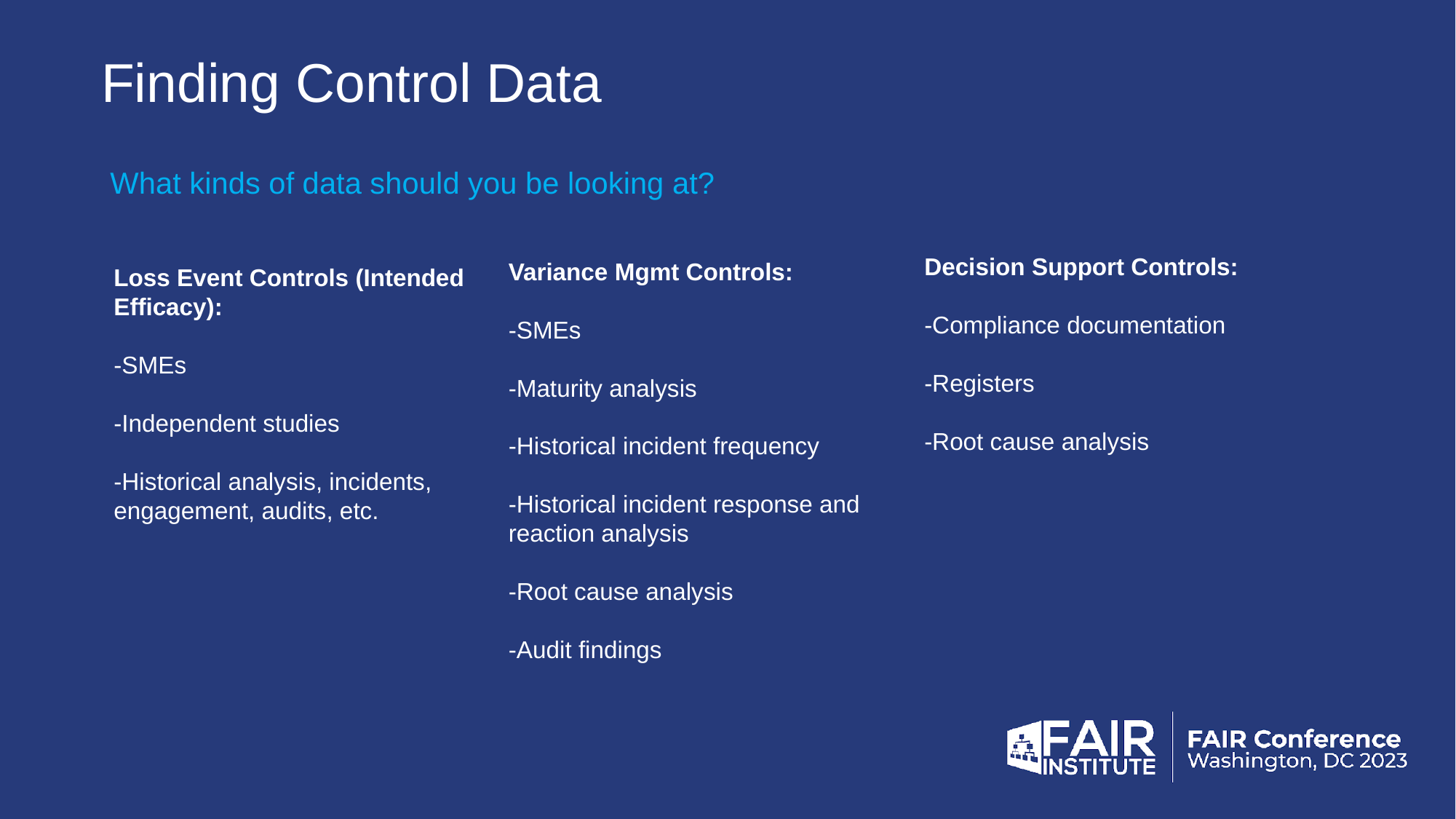

# Finding Control Data
What kinds of data should you be looking at?
​Decision Support Controls:

-Compliance documentation
​
-Registers
​
-Root cause analysis
​Variance Mgmt Controls:

-SMEs​
​
-Maturity analysis
​
-Historical incident frequency
​
-Historical incident response and reaction analysis

-Root cause analysis

-Audit findings
​Loss Event Controls (Intended Efficacy):

-SMEs​
​
-Independent studies​
​
-Historical analysis, incidents, engagement, audits, etc.​